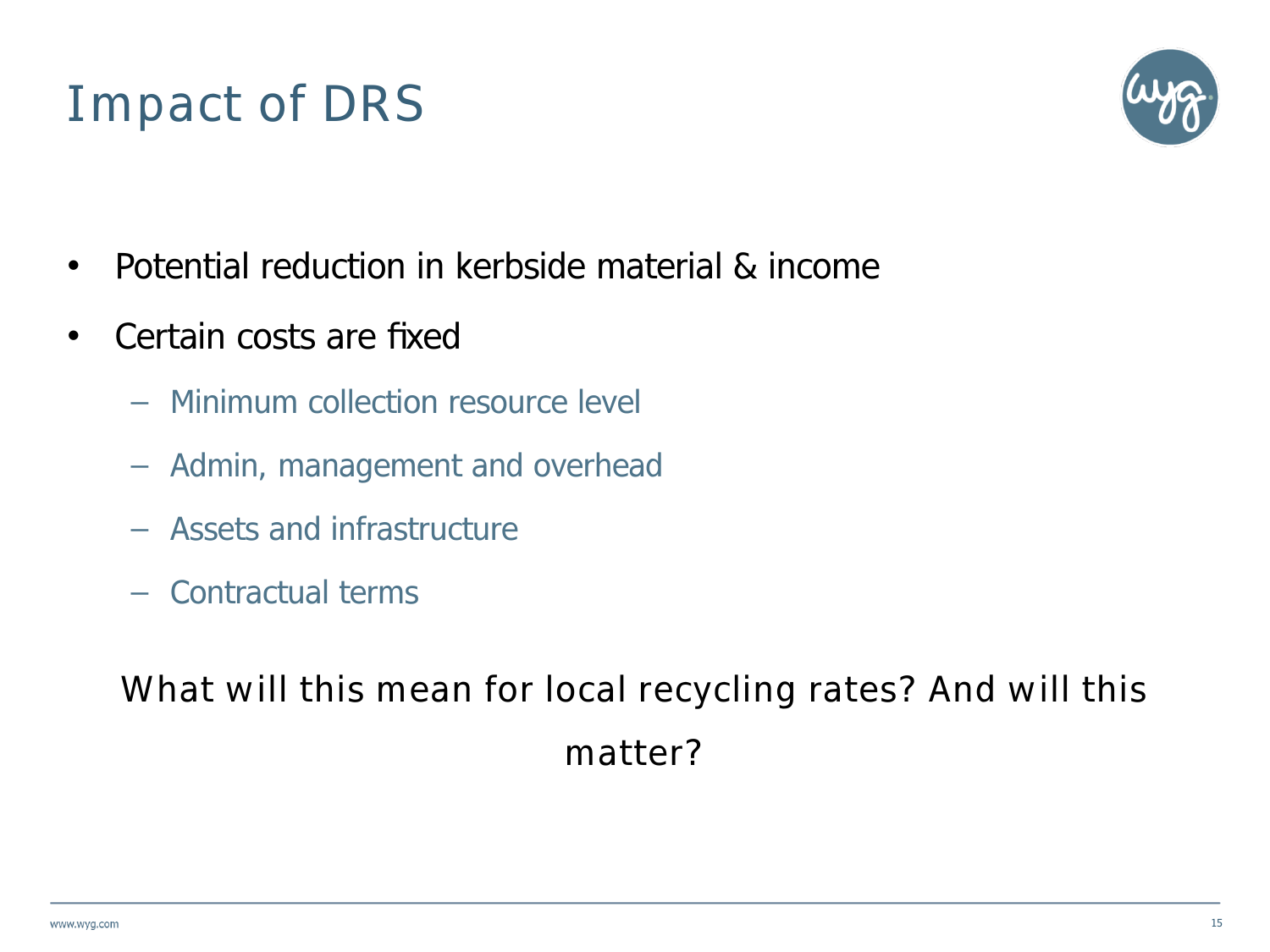

# Impact of DRS
Potential reduction in kerbside material & income
Certain costs are fixed
Minimum collection resource level
Admin, management and overhead
Assets and infrastructure
Contractual terms

What will this mean for local recycling rates? And will this matter?